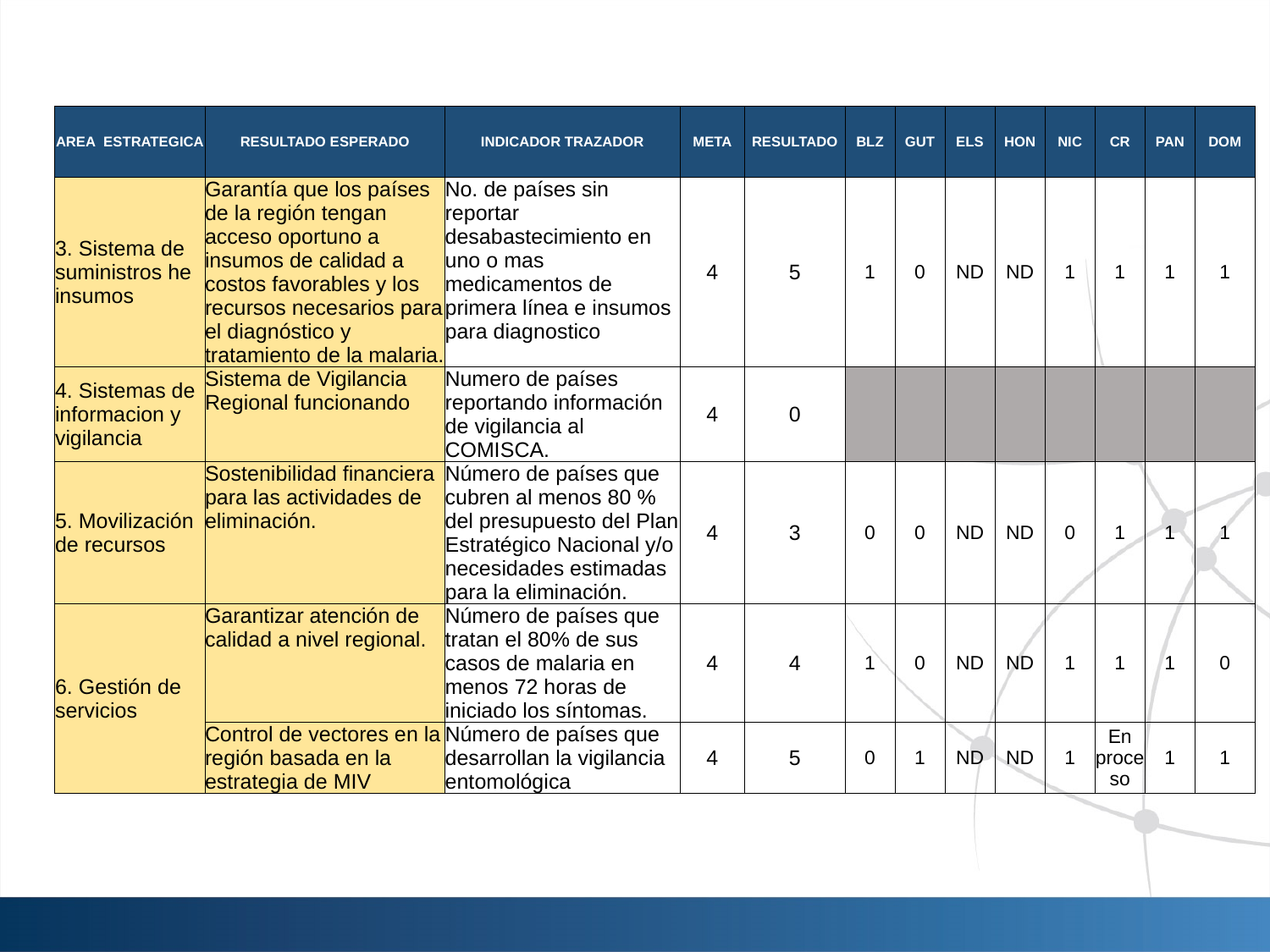

| AREA ESTRATEGICA | RESULTADO ESPERADO | INDICADOR TRAZADOR | META | RESULTADO | BLZ | GUT | ELS | HON | NIC | CR | PAN | DOM |
| --- | --- | --- | --- | --- | --- | --- | --- | --- | --- | --- | --- | --- |
| 3. Sistema de suministros he insumos | Garantía que los países de la región tengan acceso oportuno a insumos de calidad a costos favorables y los recursos necesarios para el diagnóstico y tratamiento de la malaria. | No. de países sin reportar desabastecimiento en uno o mas medicamentos de primera línea e insumos para diagnostico | 4 | 5 | 1 | 0 | ND | ND | 1 | 1 | 1 | 1 |
| 4. Sistemas de informacion y vigilancia | Sistema de Vigilancia Regional funcionando | Numero de países reportando información de vigilancia al COMISCA. | 4 | 0 |  |  |  |  |  |  |  |  |
| 5. Movilización de recursos | Sostenibilidad financiera para las actividades de eliminación. | Número de países que cubren al menos 80 % del presupuesto del Plan Estratégico Nacional y/o necesidades estimadas para la eliminación. | 4 | 3 | 0 | 0 | ND | ND | 0 | 1 | 1 | 1 |
| 6. Gestión de servicios | Garantizar atención de calidad a nivel regional. | Número de países que tratan el 80% de sus casos de malaria en menos 72 horas de iniciado los síntomas. | 4 | 4 | 1 | 0 | ND | ND | 1 | 1 | 1 | 0 |
|  | Control de vectores en la región basada en la estrategia de MIV | Número de países que desarrollan la vigilancia entomológica | 4 | 5 | 0 | 1 | ND | ND | 1 | En proceso | 1 | 1 |